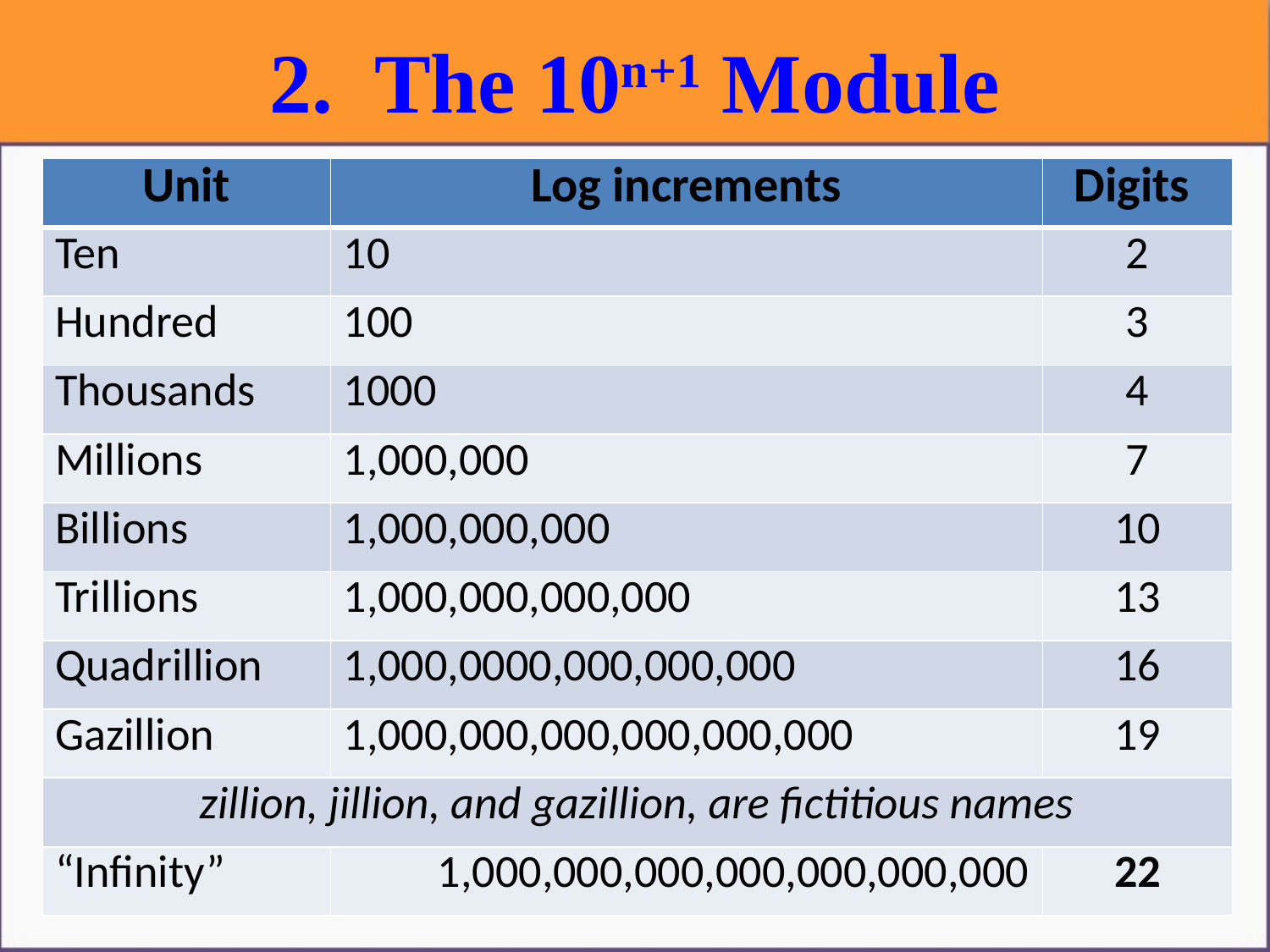

2.  The 10n+1 Module
| Unit | Log increments | Digits |
| --- | --- | --- |
| Ten | 10 | 2 |
| Hundred | 100 | 3 |
| Thousands | 1000 | 4 |
| Millions | 1,000,000 | 7 |
| Billions | 1,000,000,000 | 10 |
| Trillions | 1,000,000,000,000 | 13 |
| Quadrillion | 1,000,0000,000,000,000 | 16 |
| Gazillion | 1,000,000,000,000,000,000 | 19 |
| zillion, jillion, and gazillion, are fictitious names |  |  |
| “Infinity” | 1,000,000,000,000,000,000,000 | 22 |